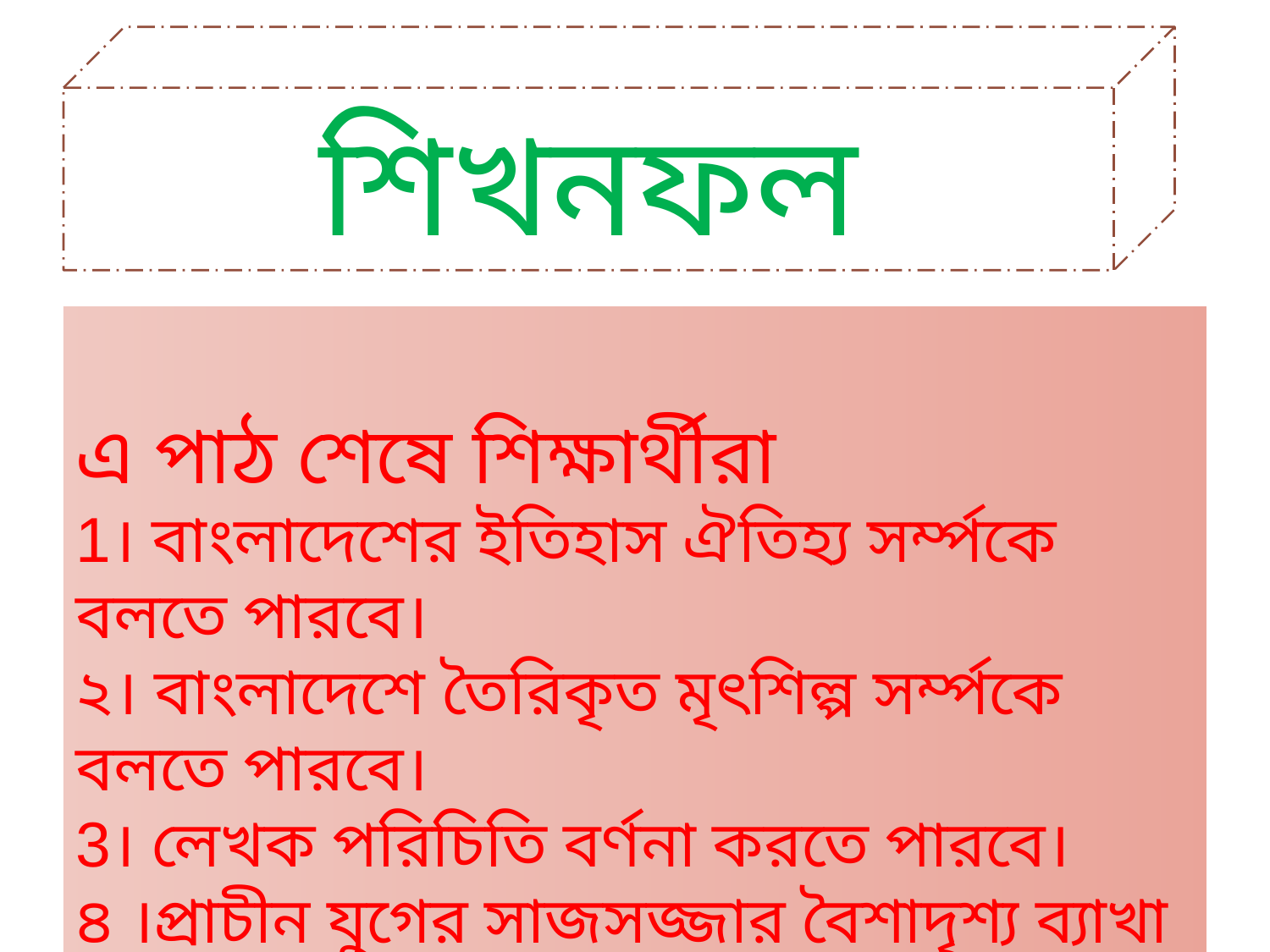

শিখনফল

এ পাঠ শেষে শিক্ষার্থীরা
1। বাংলাদেশের ইতিহাস ঐতিহ্য সর্ম্পকে বলতে পারবে।
২। বাংলাদেশে তৈরিকৃত মৃৎশিল্প সর্ম্পকে বলতে পারবে।
3। লেখক পরিচিতি বর্ণনা করতে পারবে।
৪ ।প্রাচীন যুগের সাজসজ্জার বৈশাদৃশ্য ব্যাখা করতে পারবে।